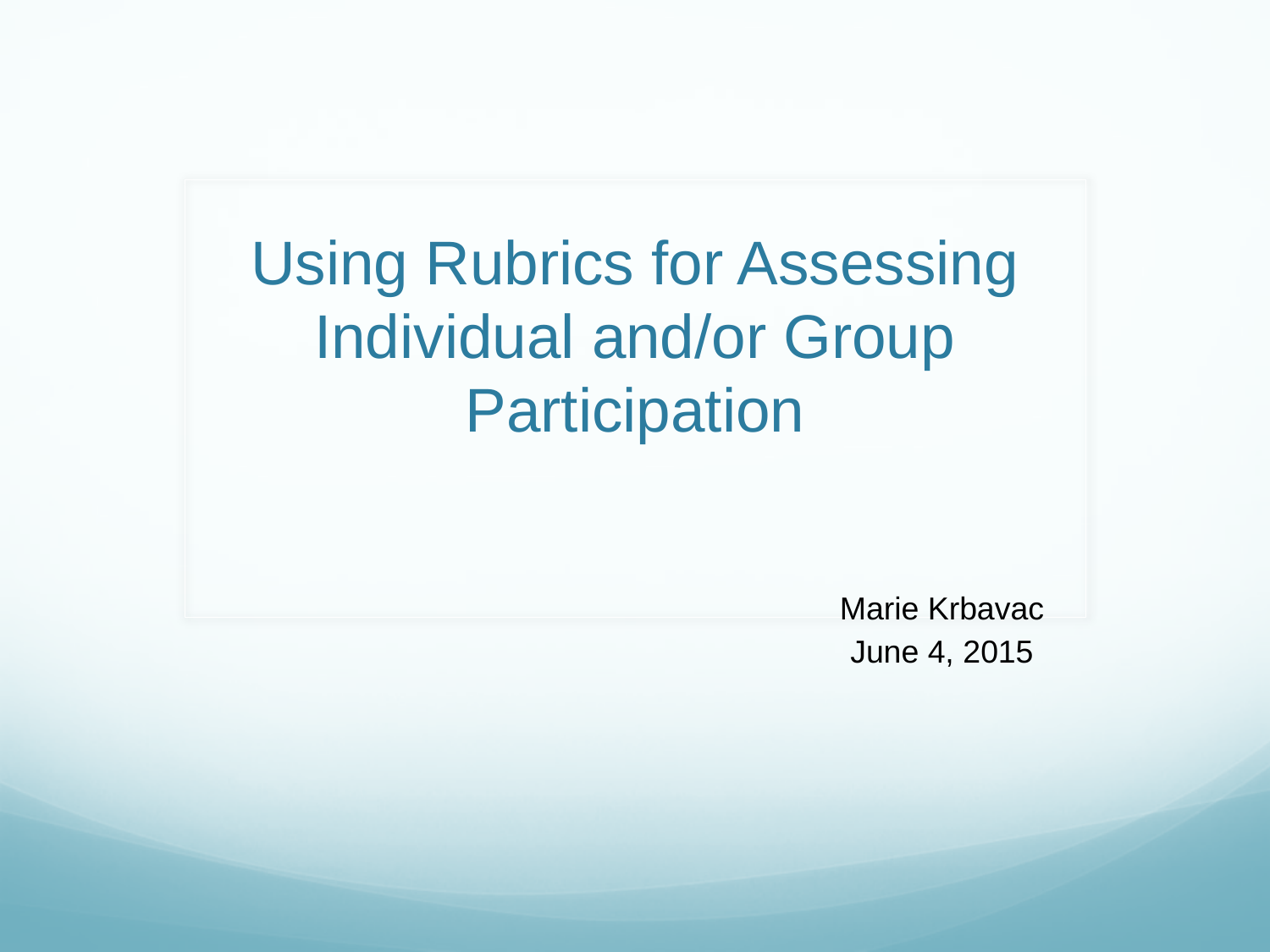

# Using Rubrics for Assessing Individual and/or Group Participation
Marie Krbavac
June 4, 2015